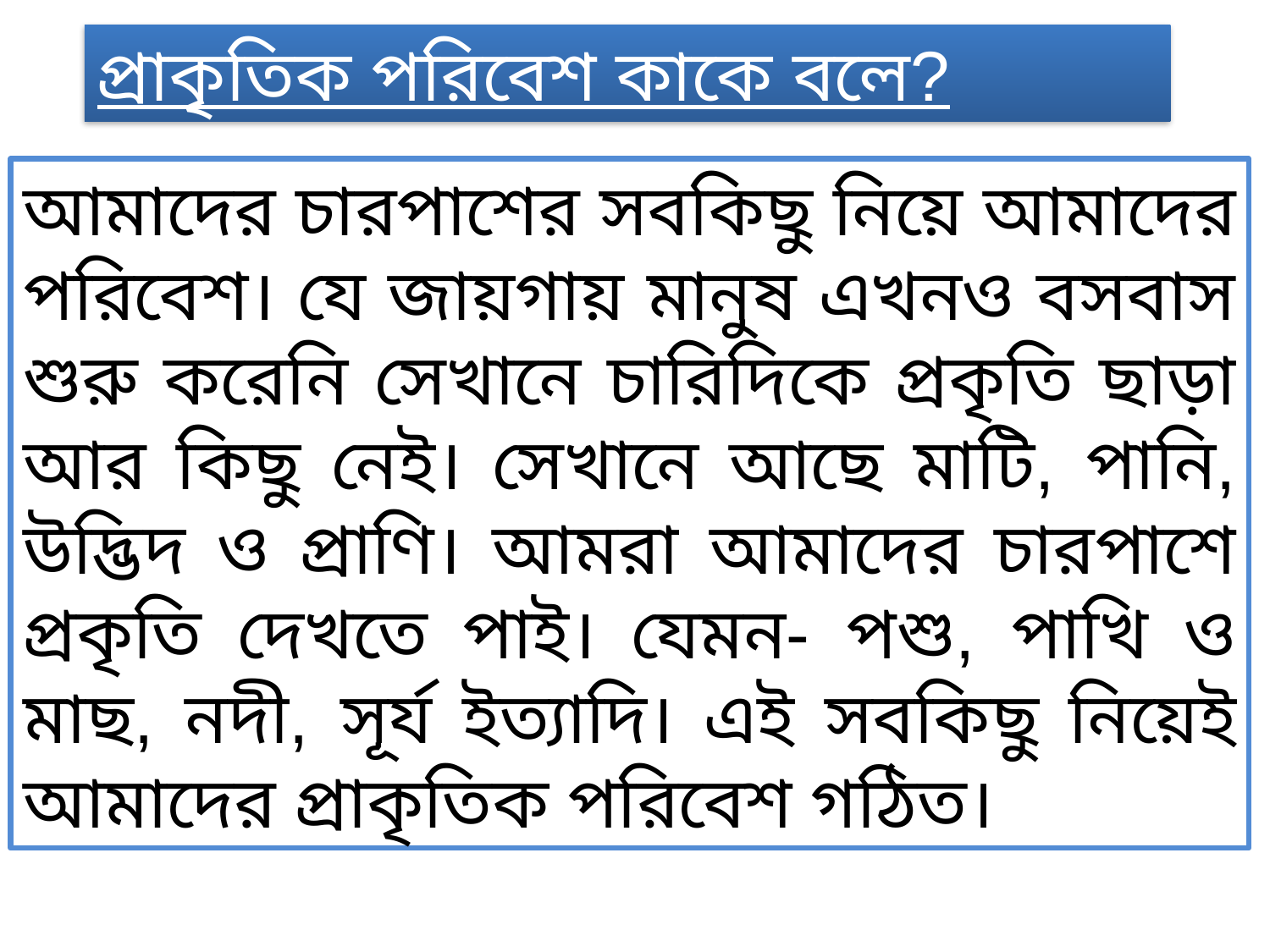

প্রাকৃতিক পরিবেশ কাকে বলে?
আমাদের চারপাশের সবকিছু নিয়ে আমাদের পরিবেশ। যে জায়গায় মানুষ এখনও বসবাস শুরু করেনি সেখানে চারিদিকে প্রকৃতি ছাড়া আর কিছু নেই। সেখানে আছে মাটি, পানি, উদ্ভিদ ও প্রাণি। আমরা আমাদের চারপাশে প্রকৃতি দেখতে পাই। যেমন- পশু, পাখি ও মাছ, নদী, সূর্য ইত্যাদি। এই সবকিছু নিয়েই আমাদের প্রাকৃতিক পরিবেশ গঠিত।